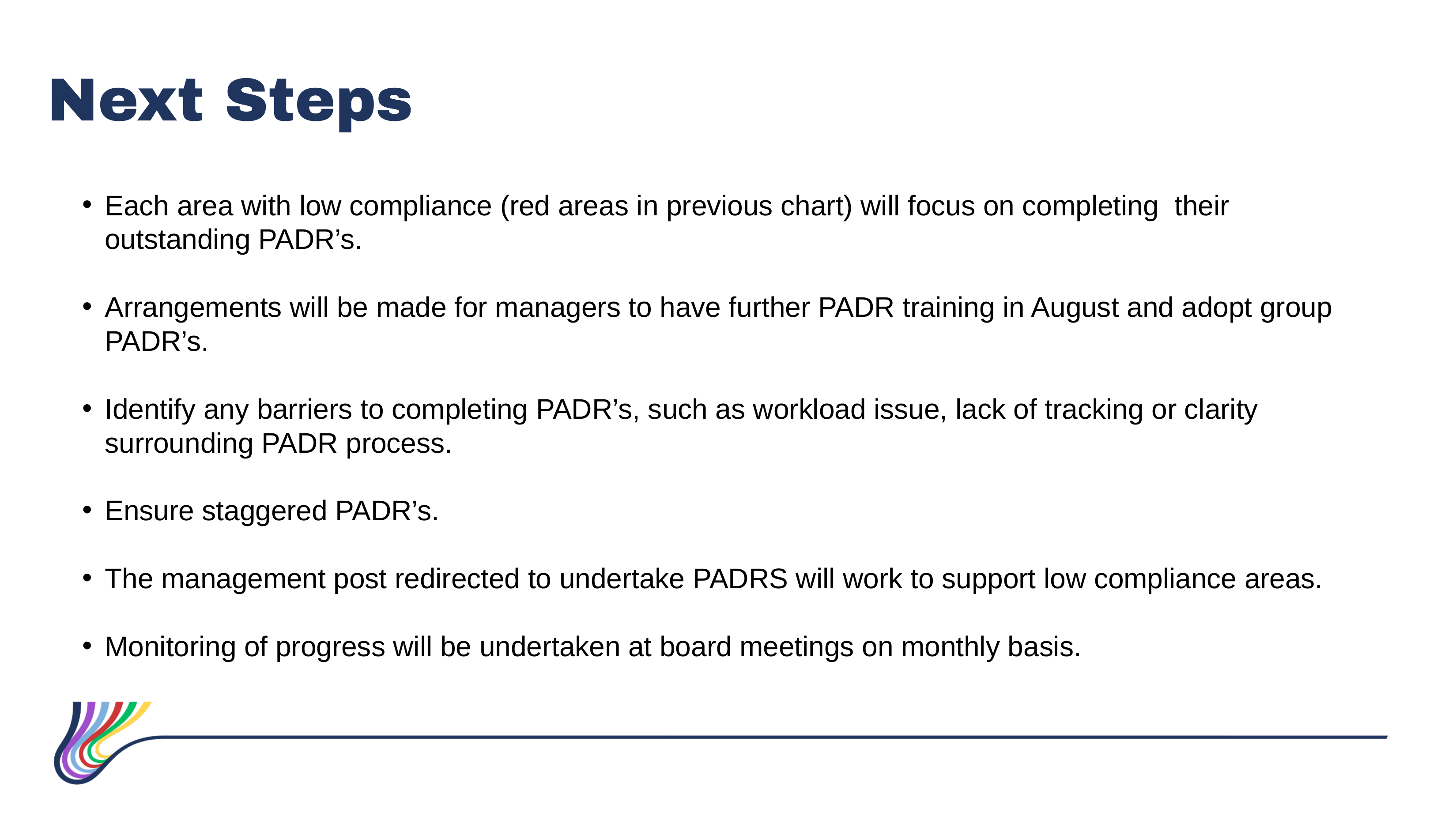

Next Steps

Each area with low compliance (red areas in previous chart) will focus on completing  their outstanding PADR’s.

Arrangements will be made for managers to have further PADR training in August and adopt group PADR’s.

Identify any barriers to completing PADR’s, such as workload issue, lack of tracking or clarity surrounding PADR process.

Ensure staggered PADR’s.

The management post redirected to undertake PADRS will work to support low compliance areas.

Monitoring of progress will be undertaken at board meetings on monthly basis.